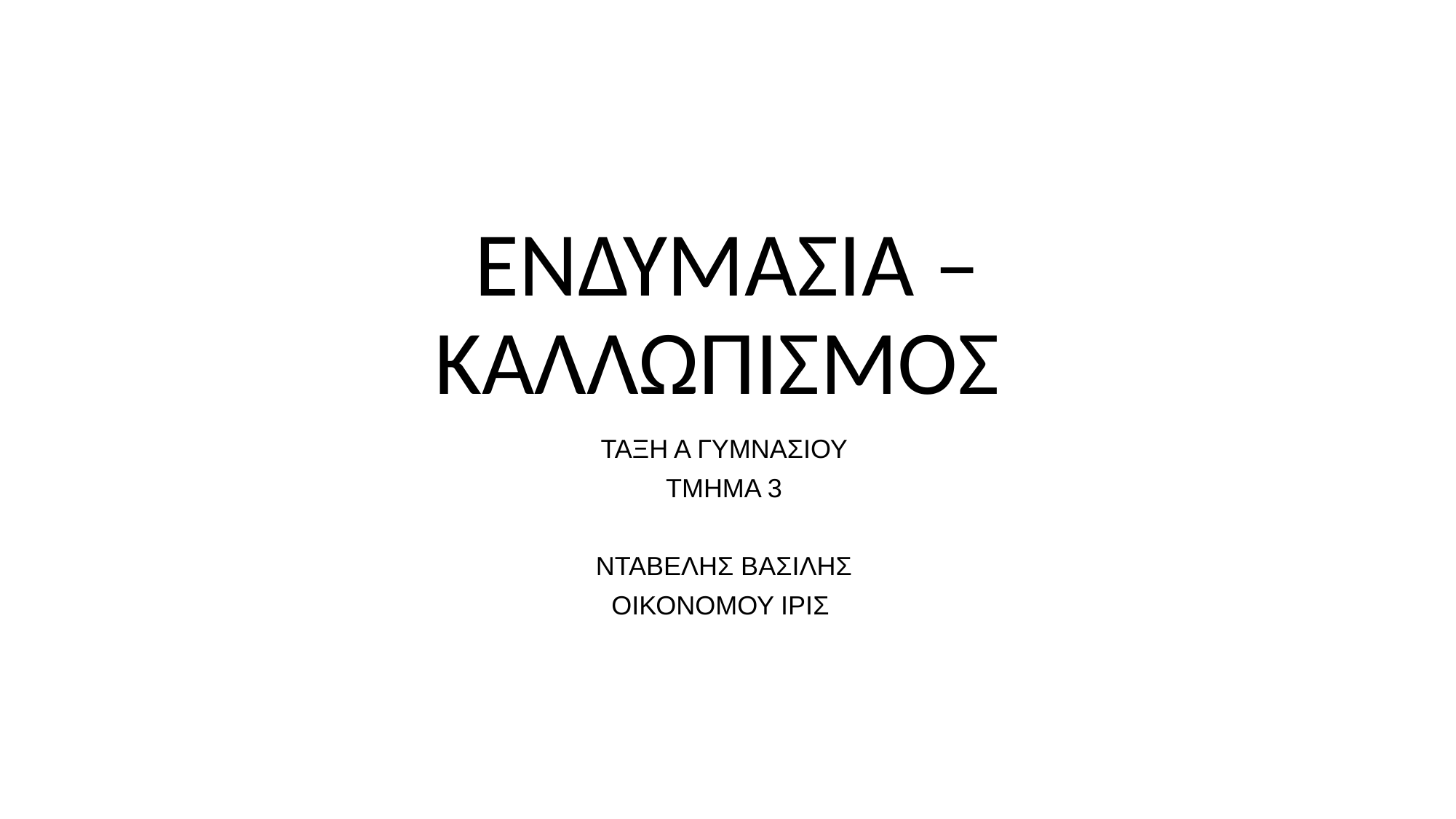

# ΕΝΔΥΜΑΣΙΑ – ΚΑΛΛΩΠΙΣΜΟΣ
ΤΑΞΗ Α ΓΥΜΝΑΣΙΟΥ
ΤΜΗΜΑ 3

ΝΤΑΒΕΛΗΣ ΒΑΣΙΛΗΣ
ΟΙΚΟΝΟΜΟΥ ΙΡΙΣ